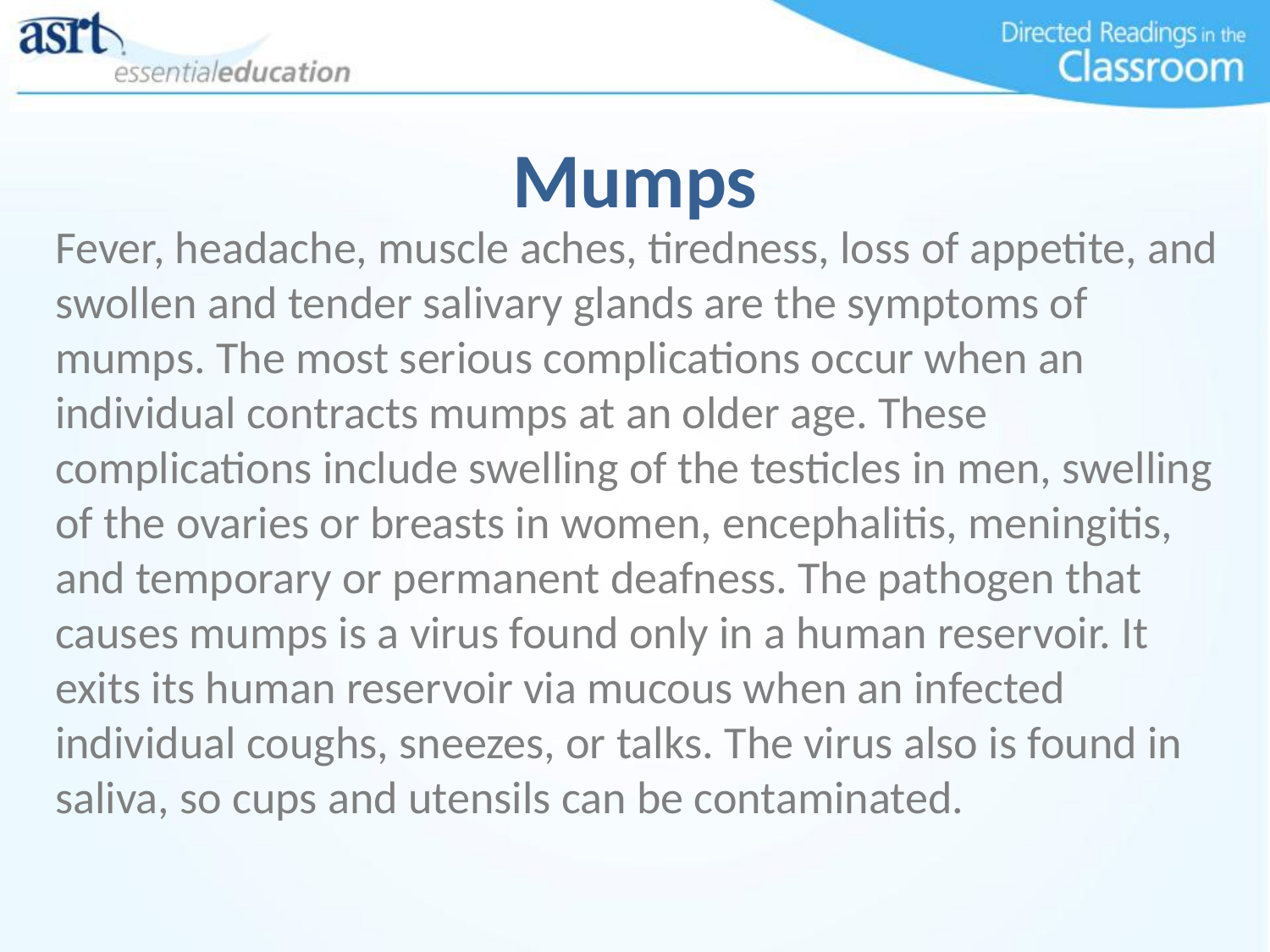

# Mumps
Fever, headache, muscle aches, tiredness, loss of appetite, and swollen and tender salivary glands are the symptoms of mumps. The most serious complications occur when an individual contracts mumps at an older age. These complications include swelling of the testicles in men, swelling of the ovaries or breasts in women, encephalitis, meningitis, and temporary or permanent deafness. The pathogen that causes mumps is a virus found only in a human reservoir. It exits its human reservoir via mucous when an infected individual coughs, sneezes, or talks. The virus also is found in saliva, so cups and utensils can be contaminated.